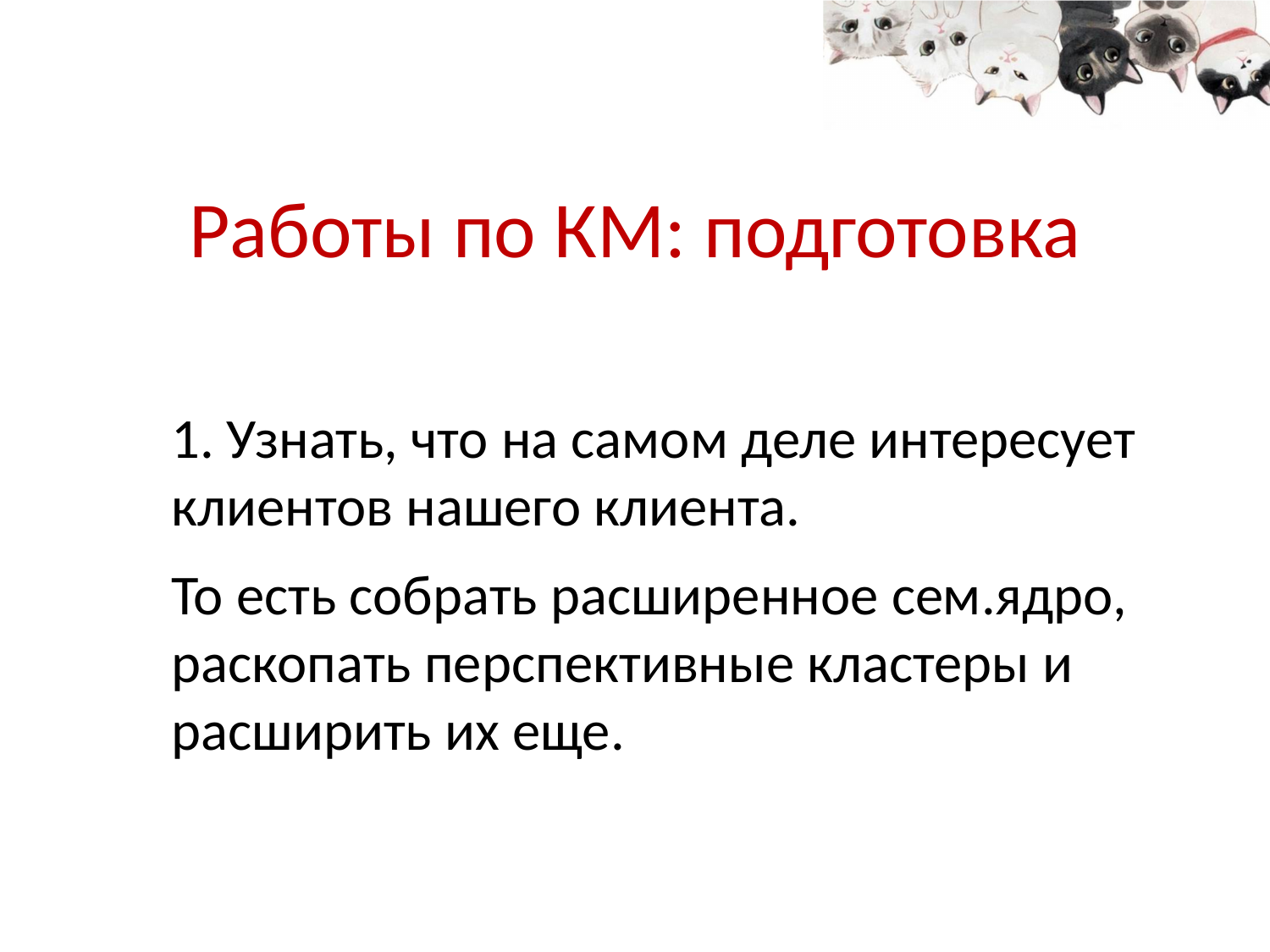

# Работы по КМ: подготовка
1. Узнать, что на самом деле интересует клиентов нашего клиента.
То есть собрать расширенное сем.ядро, раскопать перспективные кластеры и расширить их еще.